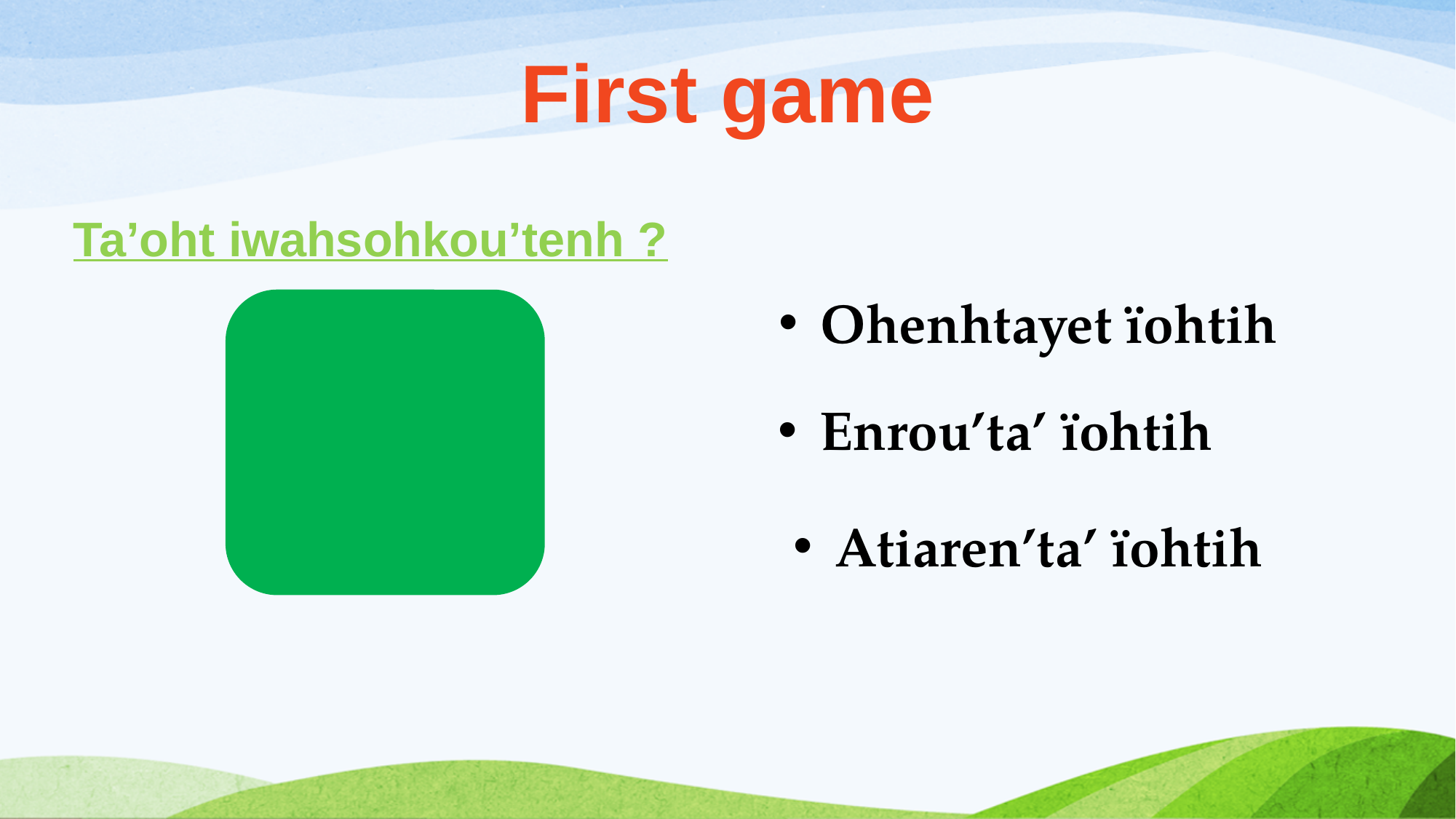

# First game
Ta’oht iwahsohkou’tenh ?
Ohenhtayet ïohtih

Enrou’ta’ ïohtih

Atiaren’ta’ ïohtih